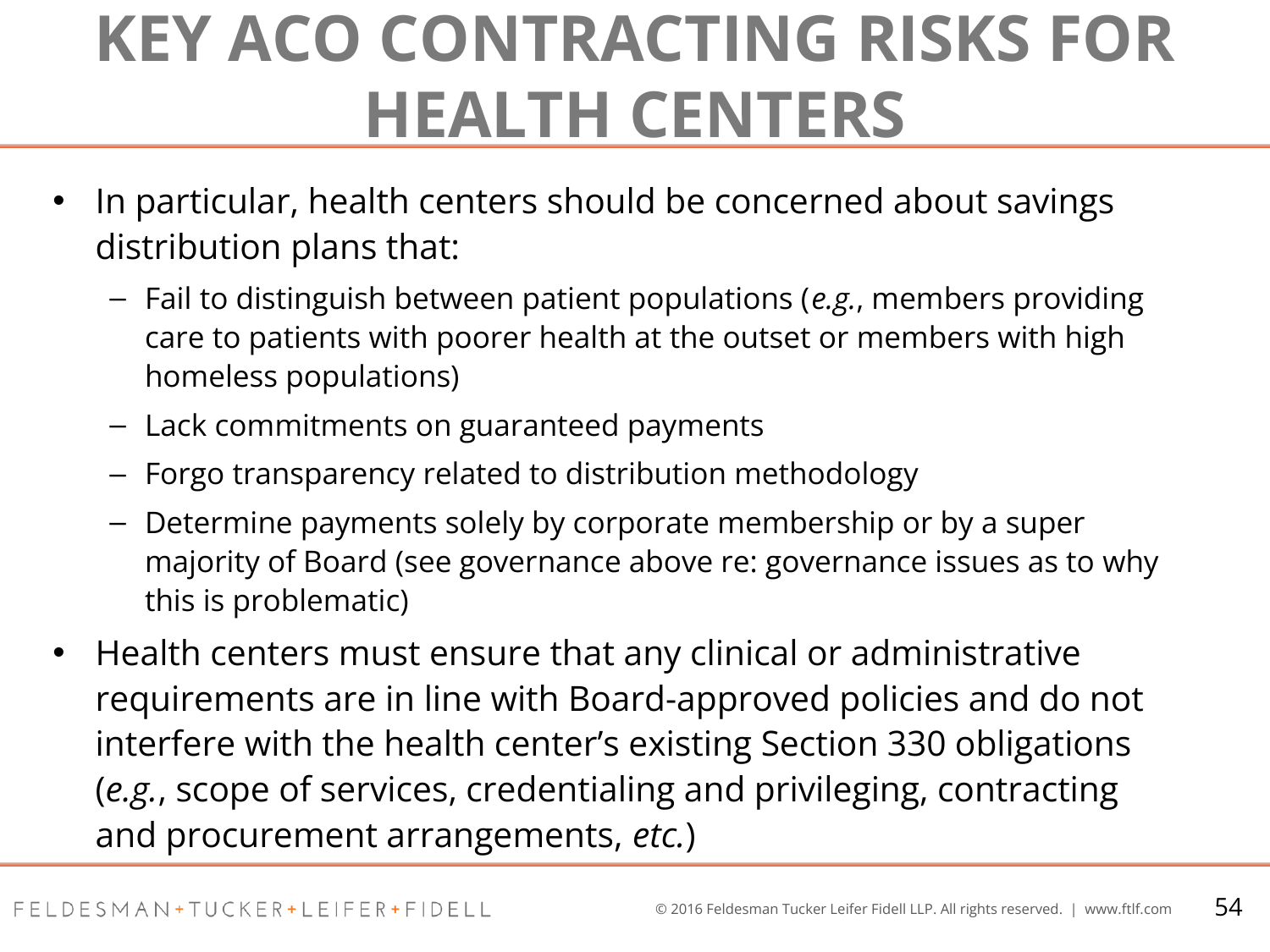

# KEY ACO CONTRACTING RISKS for Health Centers
In particular, health centers should be concerned about savings distribution plans that:
Fail to distinguish between patient populations (e.g., members providing care to patients with poorer health at the outset or members with high homeless populations)
Lack commitments on guaranteed payments
Forgo transparency related to distribution methodology
Determine payments solely by corporate membership or by a super majority of Board (see governance above re: governance issues as to why this is problematic)
Health centers must ensure that any clinical or administrative requirements are in line with Board-approved policies and do not interfere with the health center’s existing Section 330 obligations (e.g., scope of services, credentialing and privileging, contracting and procurement arrangements, etc.)
54